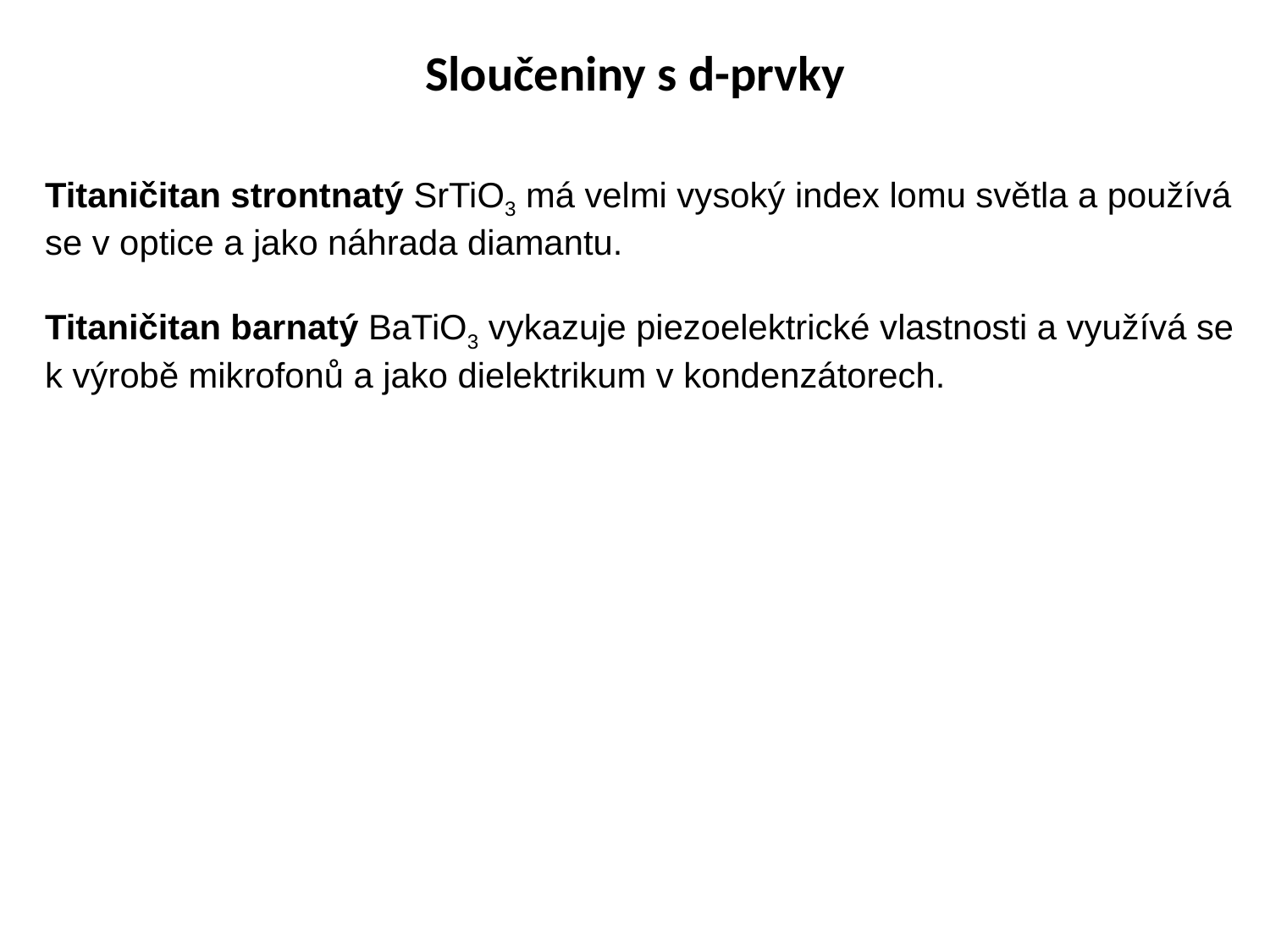

# Sloučeniny s d-prvky
Titaničitan strontnatý SrTiO3 má velmi vysoký index lomu světla a používá se v optice a jako náhrada diamantu.
Titaničitan barnatý BaTiO3 vykazuje piezoelektrické vlastnosti a využívá se k výrobě mikrofonů a jako dielektrikum v kondenzátorech.